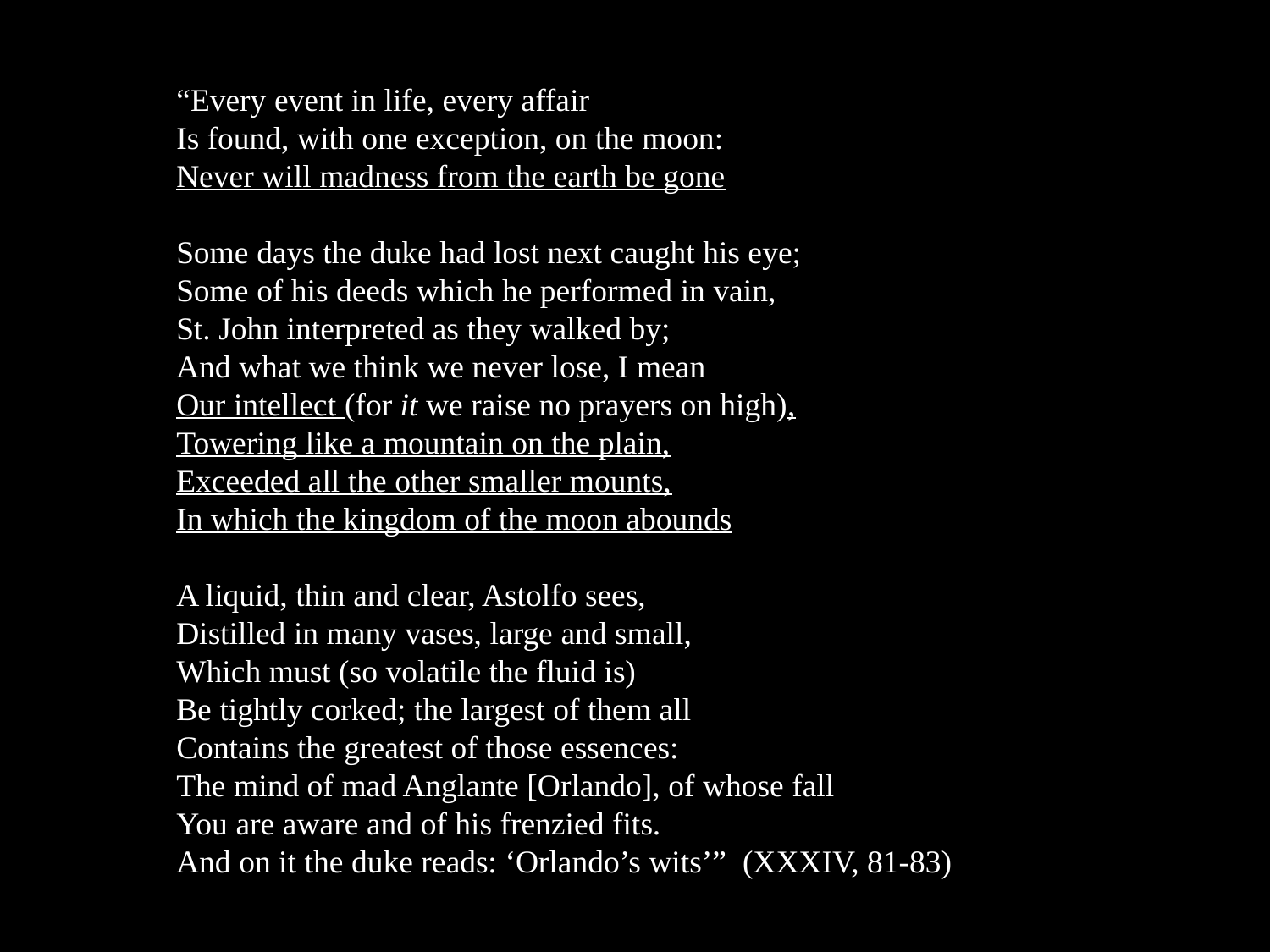

“Every event in life, every affair
Is found, with one exception, on the moon:
Never will madness from the earth be gone

Some days the duke had lost next caught his eye;
Some of his deeds which he performed in vain,
St. John interpreted as they walked by;
And what we think we never lose, I mean
Our intellect (for it we raise no prayers on high),
Towering like a mountain on the plain,
Exceeded all the other smaller mounts,
In which the kingdom of the moon abounds

A liquid, thin and clear, Astolfo sees,
Distilled in many vases, large and small,
Which must (so volatile the fluid is)
Be tightly corked; the largest of them all
Contains the greatest of those essences:
The mind of mad Anglante [Orlando], of whose fall
You are aware and of his frenzied fits.
And on it the duke reads: ‘Orlando’s wits’”  (XXXIV, 81-83)